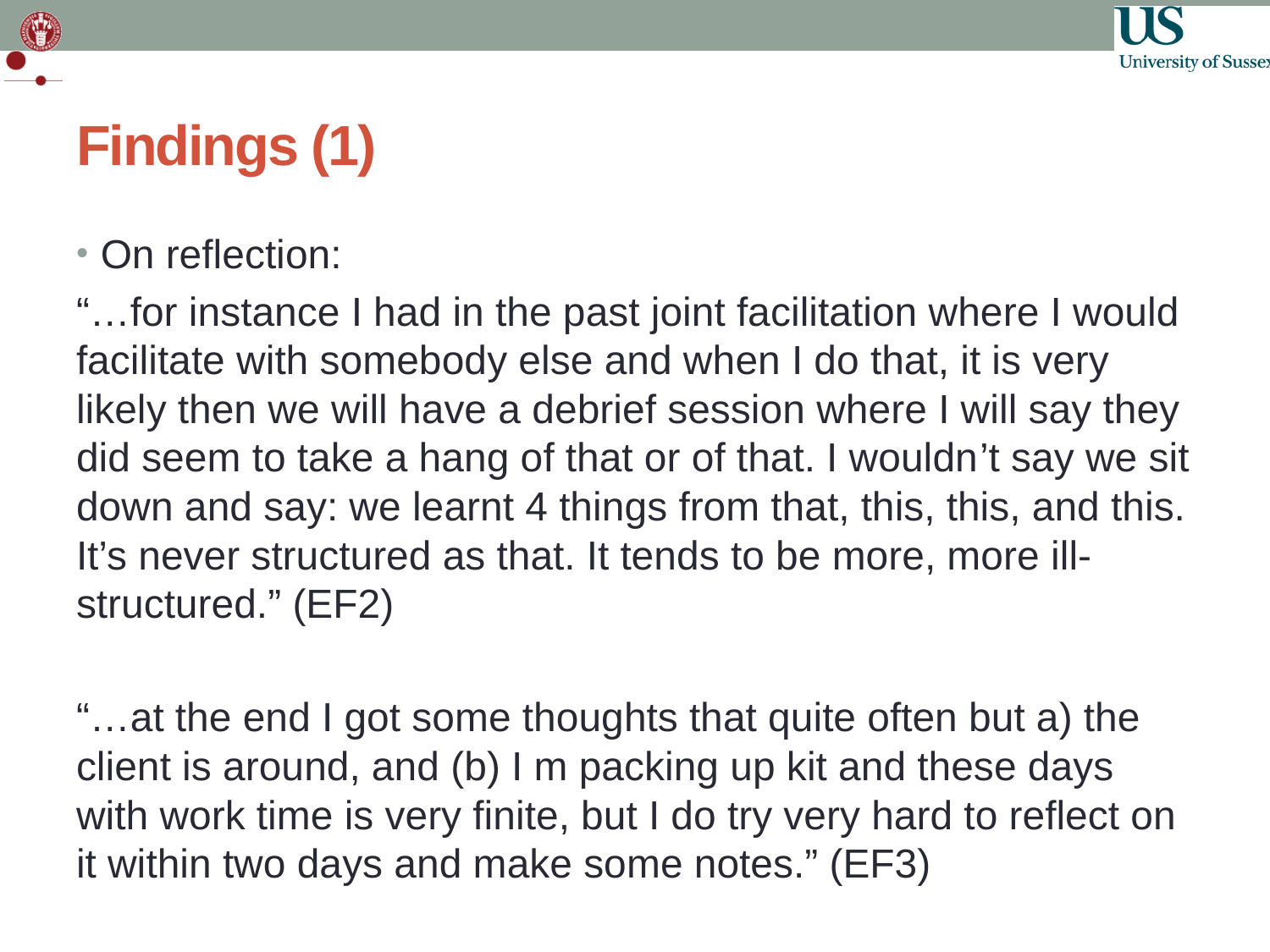

# Findings (1)
On reflection:
“…for instance I had in the past joint facilitation where I would facilitate with somebody else and when I do that, it is very likely then we will have a debrief session where I will say they did seem to take a hang of that or of that. I wouldn’t say we sit down and say: we learnt 4 things from that, this, this, and this. It’s never structured as that. It tends to be more, more ill-structured.” (EF2)

“…at the end I got some thoughts that quite often but a) the client is around, and (b) I m packing up kit and these days with work time is very finite, but I do try very hard to reflect on it within two days and make some notes.” (EF3)

15